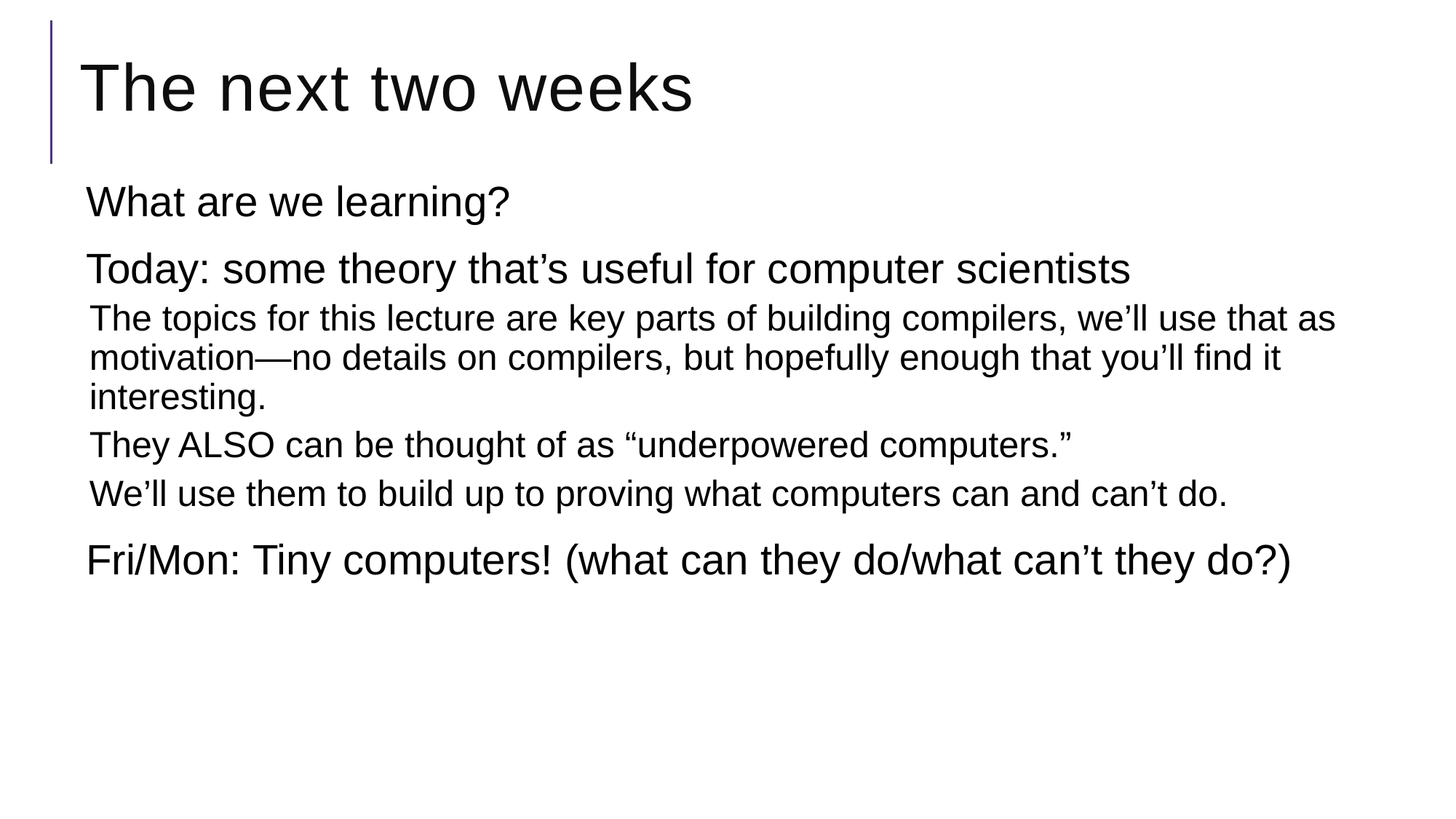

# The next two weeks
What are we learning?
Today: some theory that’s useful for computer scientists
The topics for this lecture are key parts of building compilers, we’ll use that as motivation—no details on compilers, but hopefully enough that you’ll find it interesting.
They ALSO can be thought of as “underpowered computers.”
We’ll use them to build up to proving what computers can and can’t do.
Fri/Mon: Tiny computers! (what can they do/what can’t they do?)